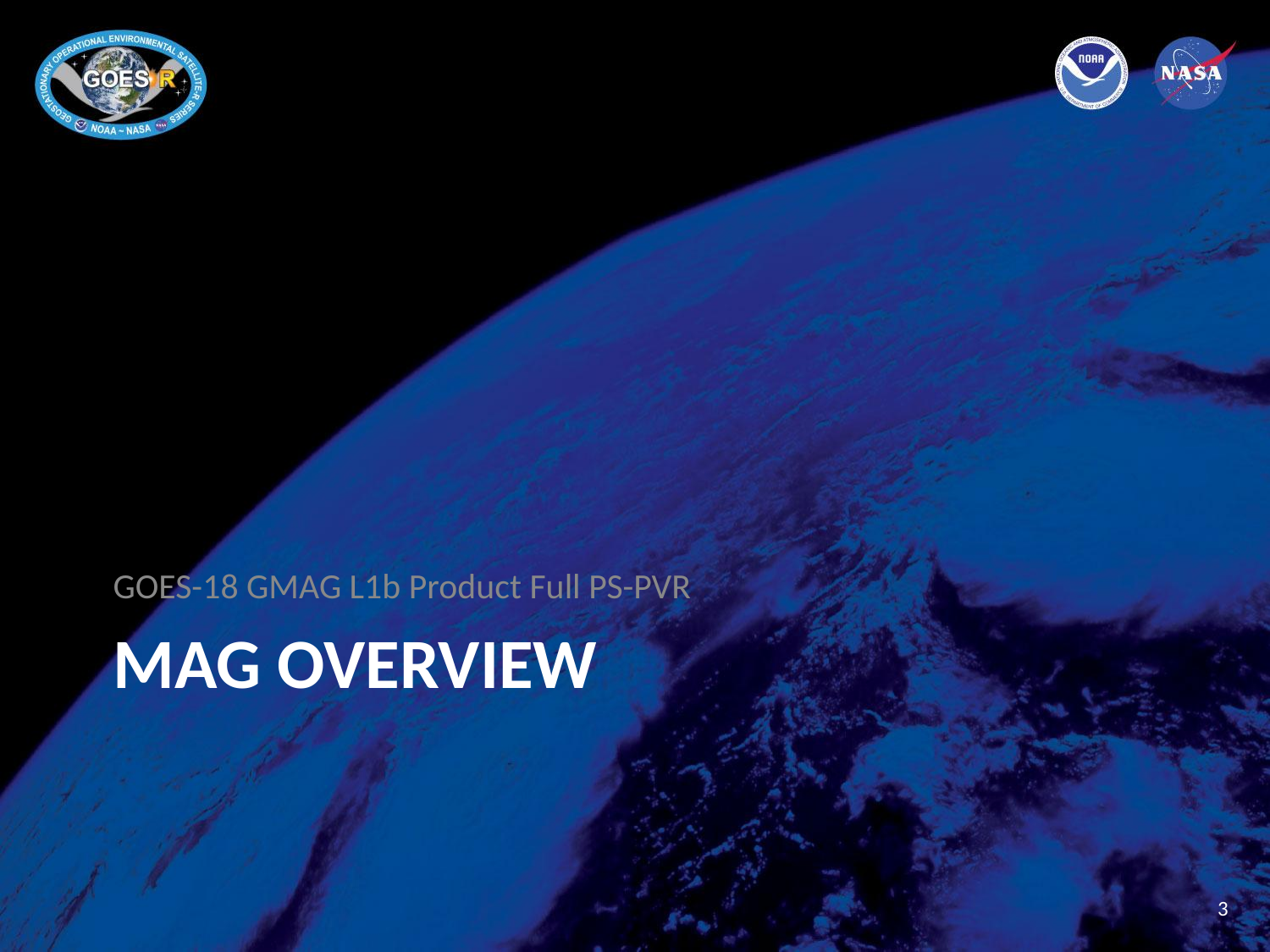

GOES-18 GMAG L1b Product Full PS-PVR
# MAG OVERVIEW
3